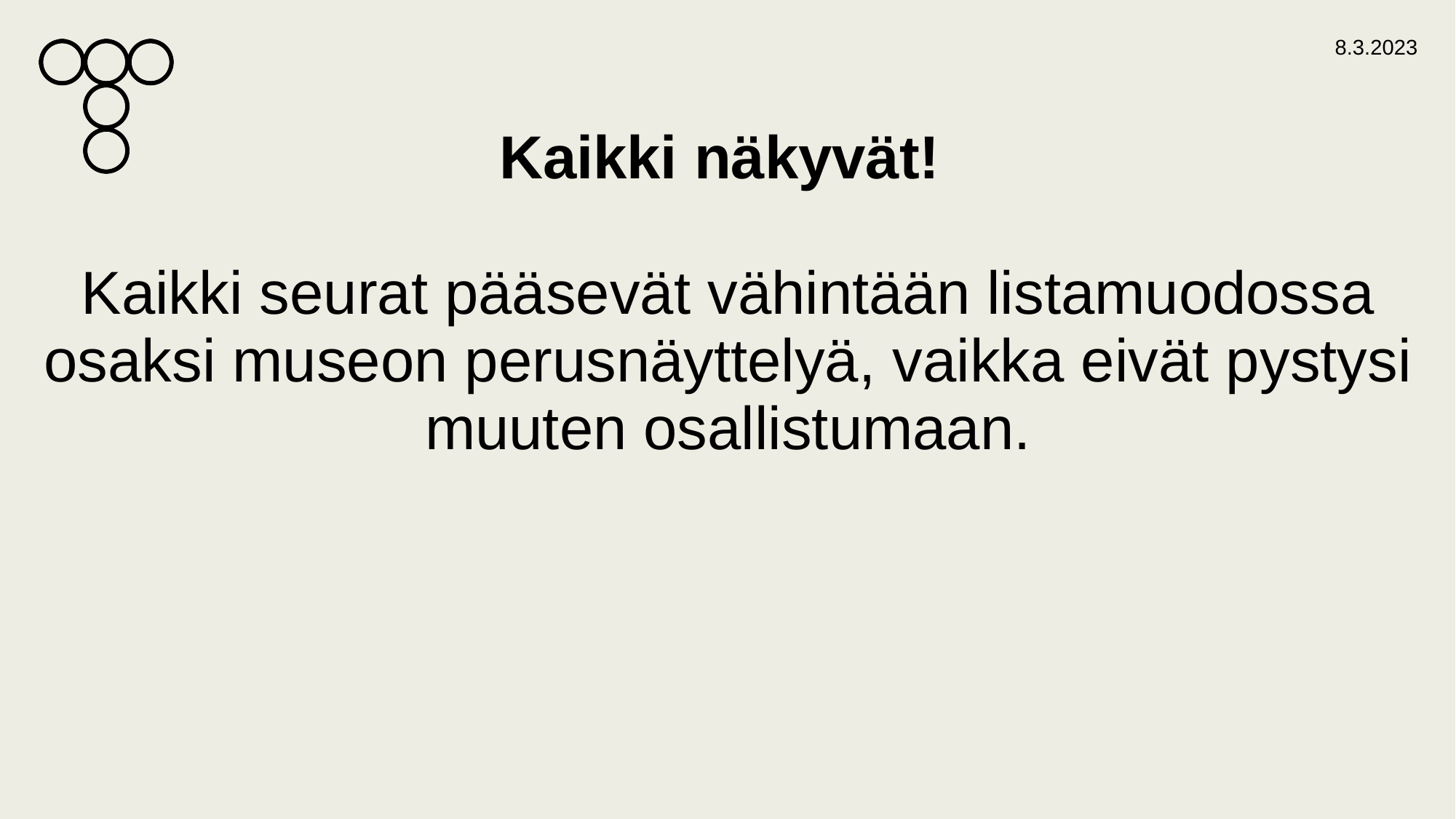

8.3.2023
#

Kaikki näkyvät!

Kaikki seurat pääsevät vähintään listamuodossa osaksi museon perusnäyttelyä, vaikka eivät pystysi muuten osallistumaan.